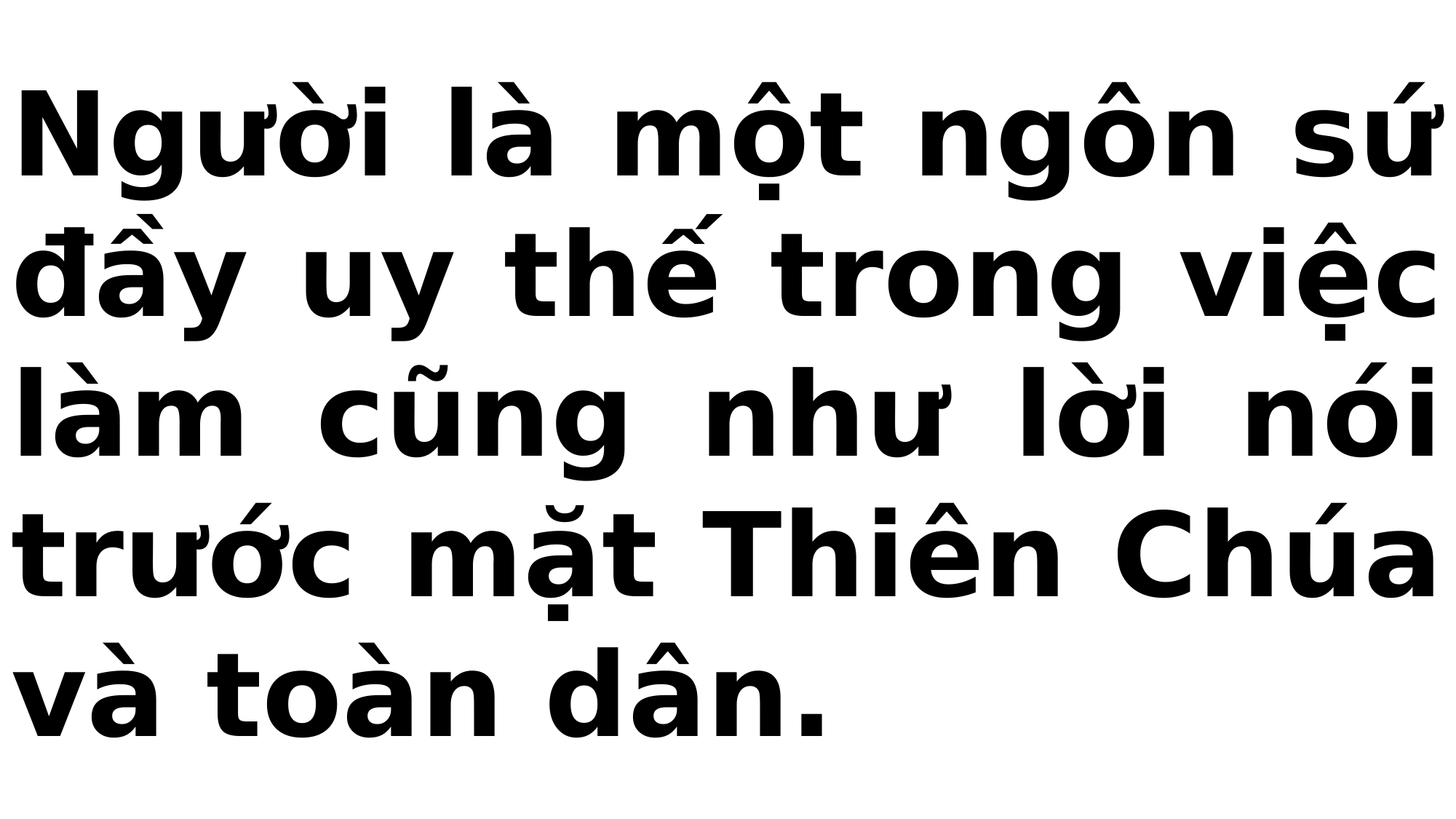

# Người là một ngôn sứ đầy uy thế trong việc làm cũng như lời nói trước mặt Thiên Chúa và toàn dân.